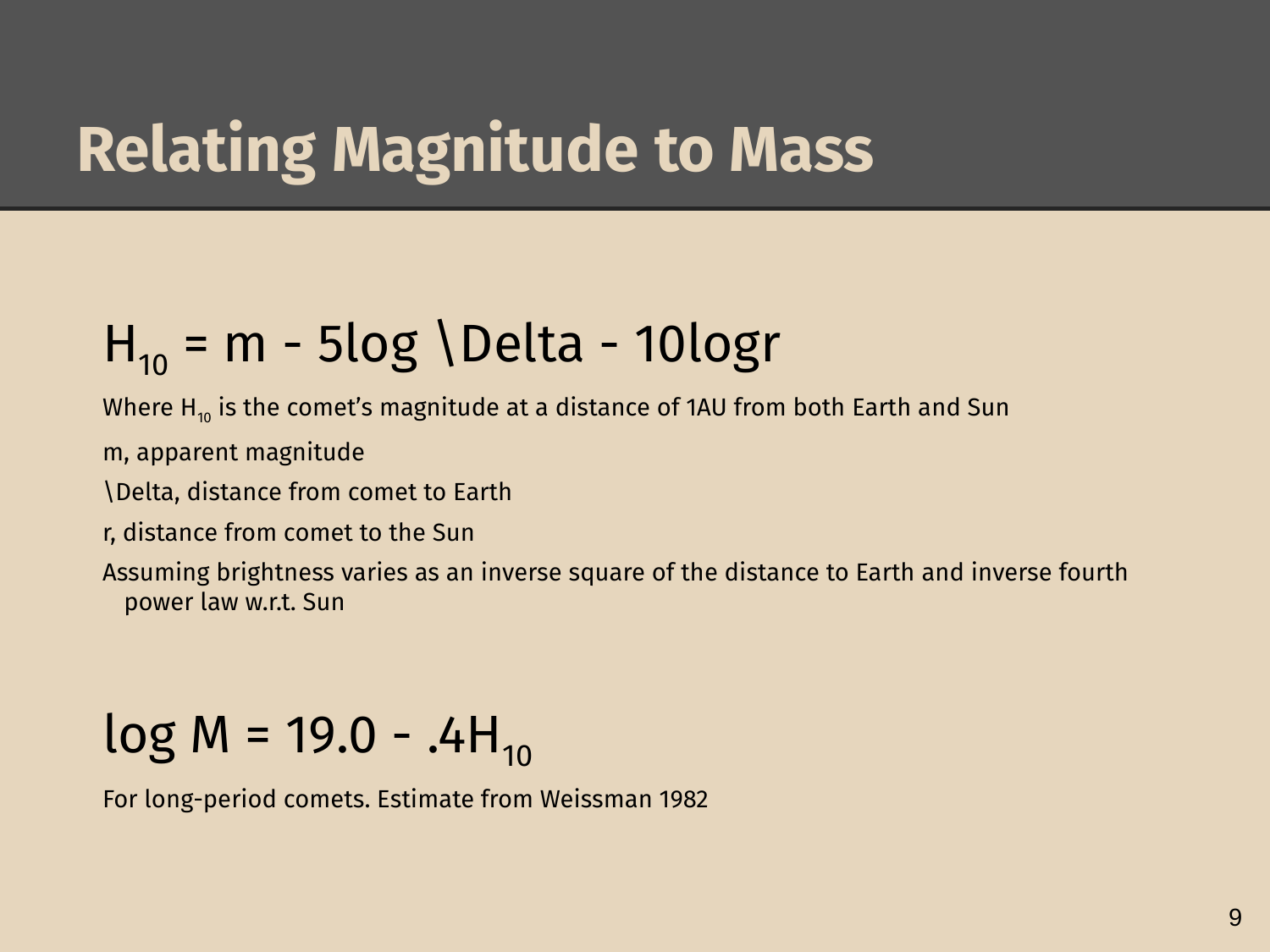

# Relating Magnitude to Mass

H10 = m - 5log \Delta - 10logr
Where H10 is the comet’s magnitude at a distance of 1AU from both Earth and Sun
m, apparent magnitude
\Delta, distance from comet to Earth
r, distance from comet to the Sun
Assuming brightness varies as an inverse square of the distance to Earth and inverse fourth power law w.r.t. Sun

log M = 19.0 - .4H10
For long-period comets. Estimate from Weissman 1982
9